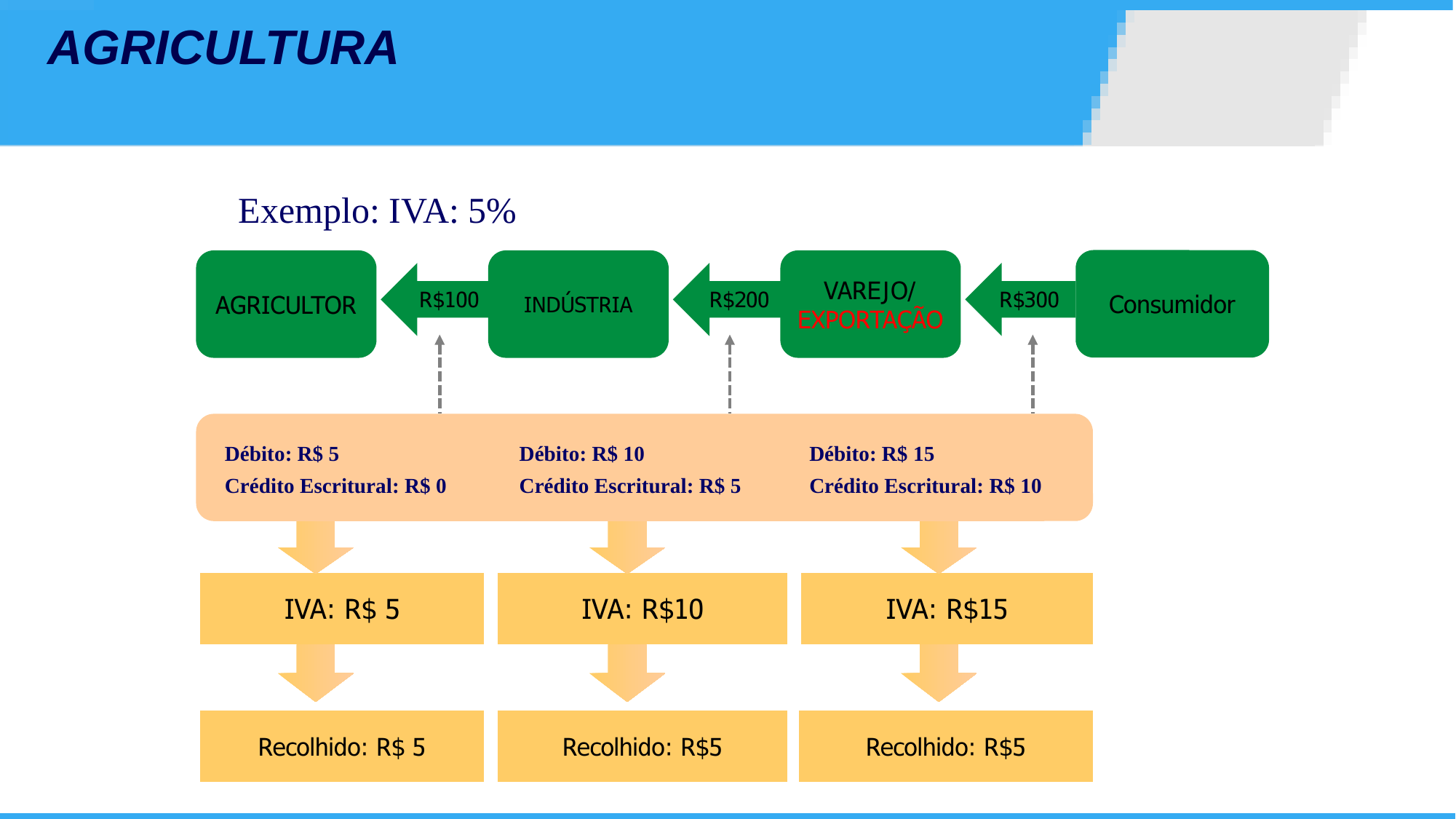

# AGRICULTURA
Exemplo: IVA: 5%
Consumidor
AGRICULTOR
INDÚSTRIA
VAREJO/
EXPORTAÇÃO
R$100
R$200
R$300

Débito: R$ 5
Crédito Escritural: R$ 0
Débito: R$ 10
Crédito Escritural: R$ 5
Débito: R$ 15
Crédito Escritural: R$ 10

IVA: R$ 5
IVA: R$10
IVA: R$15

Recolhido: R$ 5
Recolhido: R$5
Recolhido: R$5